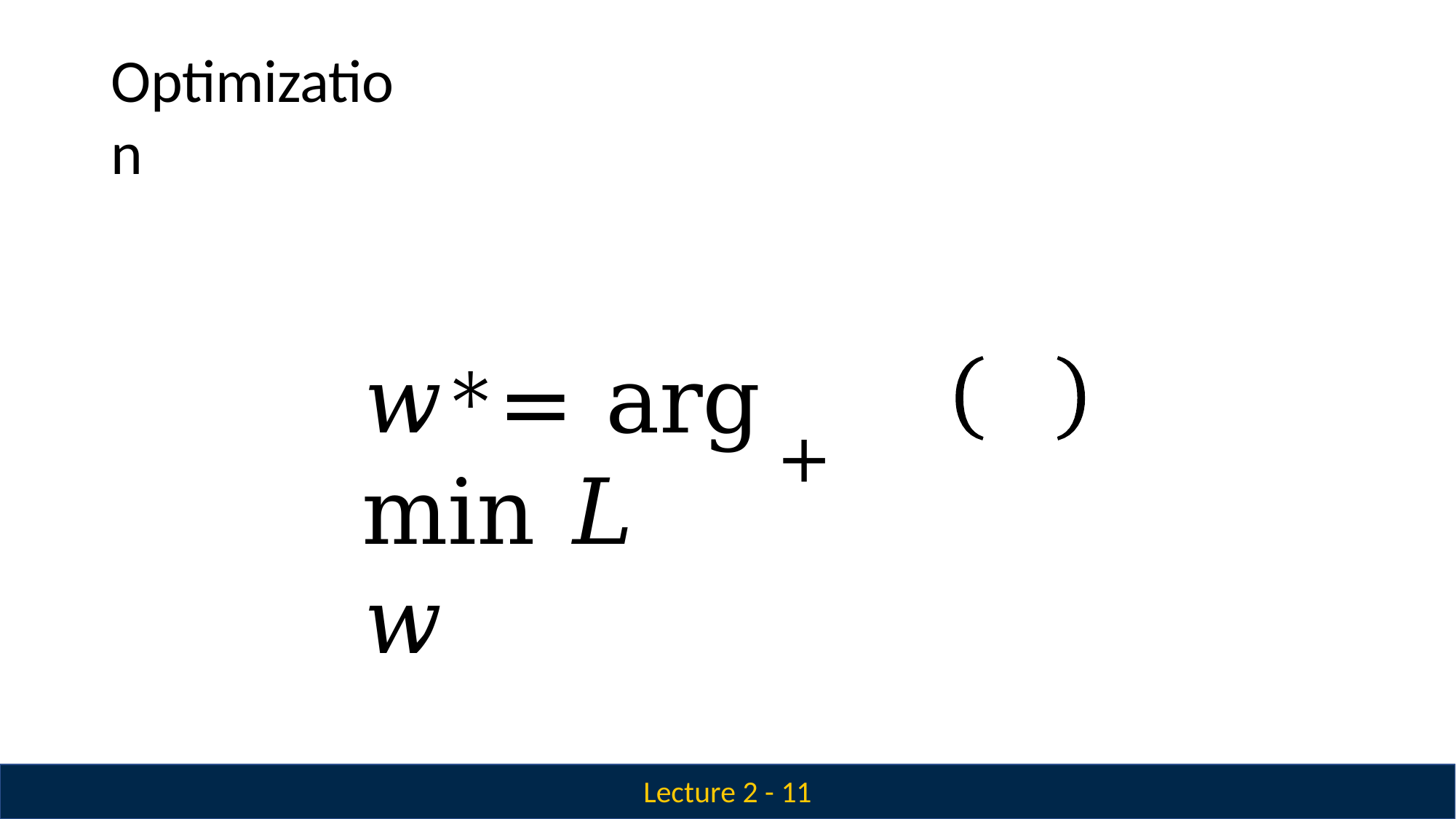

Optimization
# 𝑤∗	= arg min 𝐿	𝑤

+

Lecture 2 - 11